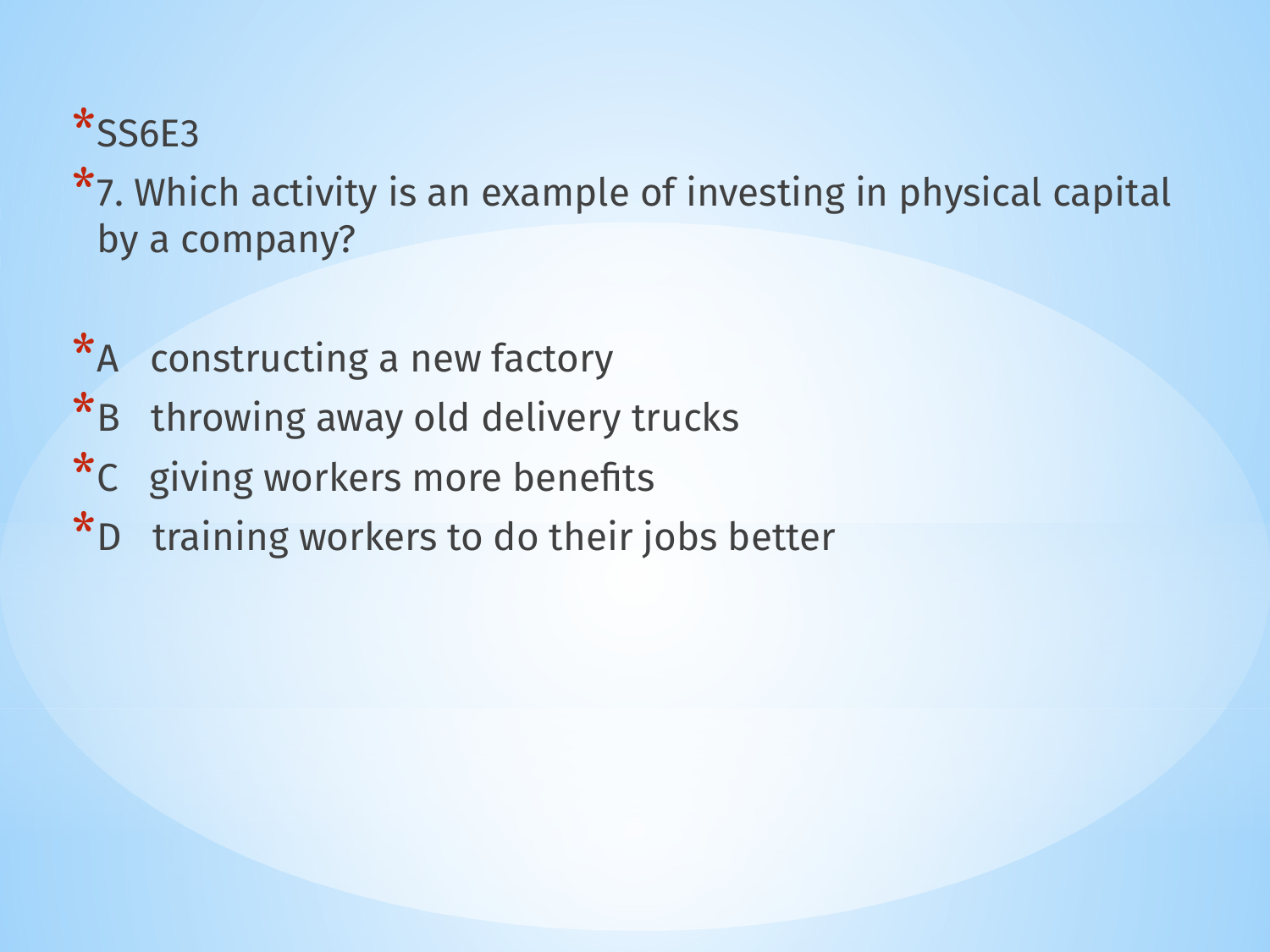

SS6E3
7. Which activity is an example of investing in physical capital by a company?

A   constructing a new factory
B   throwing away old delivery trucks
C   giving workers more benefits
D   training workers to do their jobs better

#